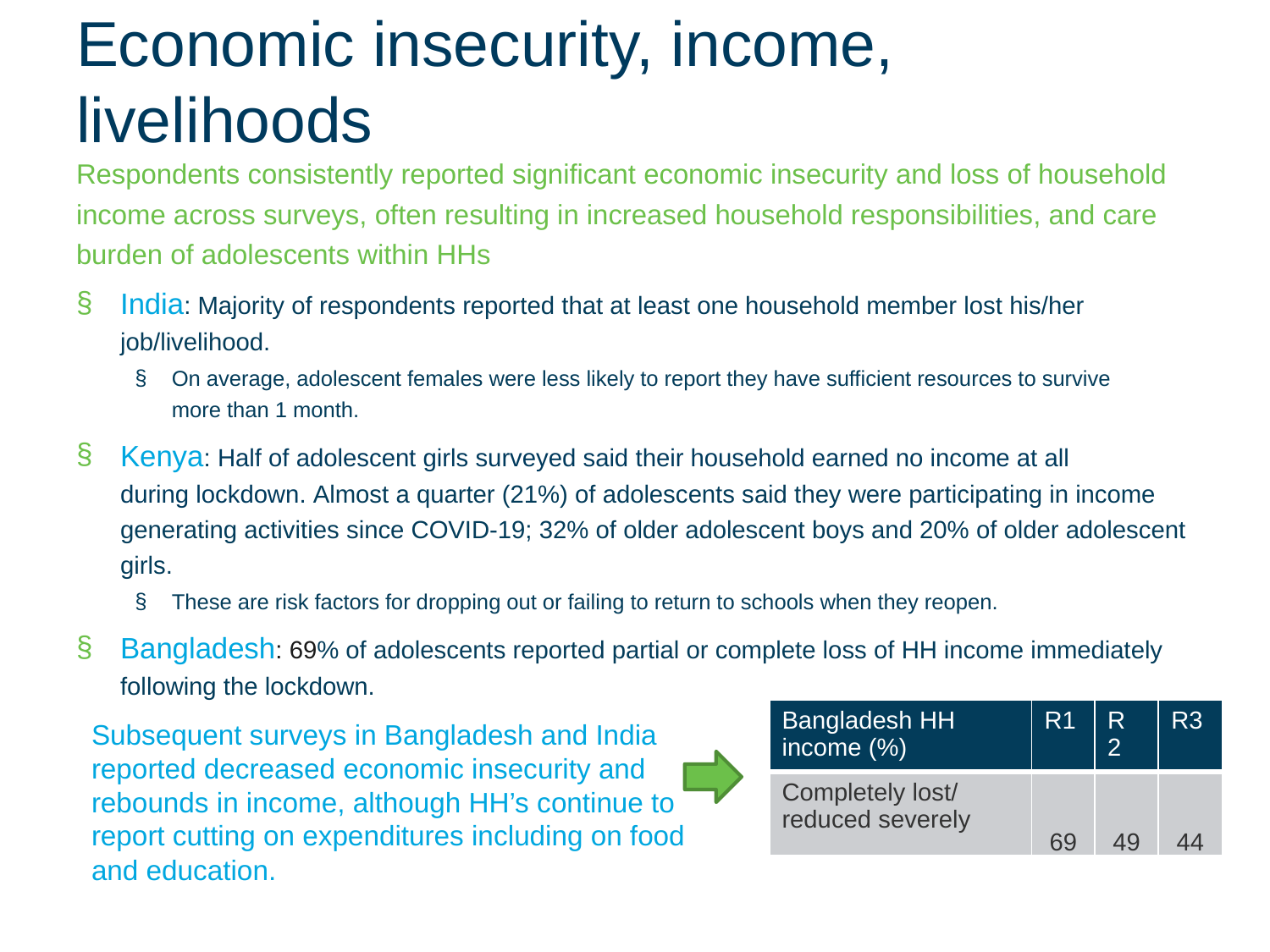

# Economic insecurity, income, livelihoods
Respondents consistently reported significant economic insecurity and loss of household income across surveys, often resulting in increased household responsibilities, and care burden of adolescents within HHs
India: Majority of respondents reported that at least one household member lost his/her job/livelihood.
On average, adolescent females were less likely to report they have sufficient resources to survive more than 1 month.
Kenya: Half of adolescent girls surveyed said their household earned no income at all during lockdown. Almost a quarter (21%) of adolescents said they were participating in income generating activities since COVID-19; 32% of older adolescent boys and 20% of older adolescent girls.
These are risk factors for dropping out or failing to return to schools when they reopen.
Bangladesh: 69% of adolescents reported partial or complete loss of HH income immediately following the lockdown.
| Bangladesh HH income (%) | R1 | R 2 | R3 |
| --- | --- | --- | --- |
| Completely lost/ reduced severely | 69 | 49 | 44 |
Subsequent surveys in Bangladesh and India reported decreased economic insecurity and rebounds in income, although HH’s continue to report cutting on expenditures including on food and education.